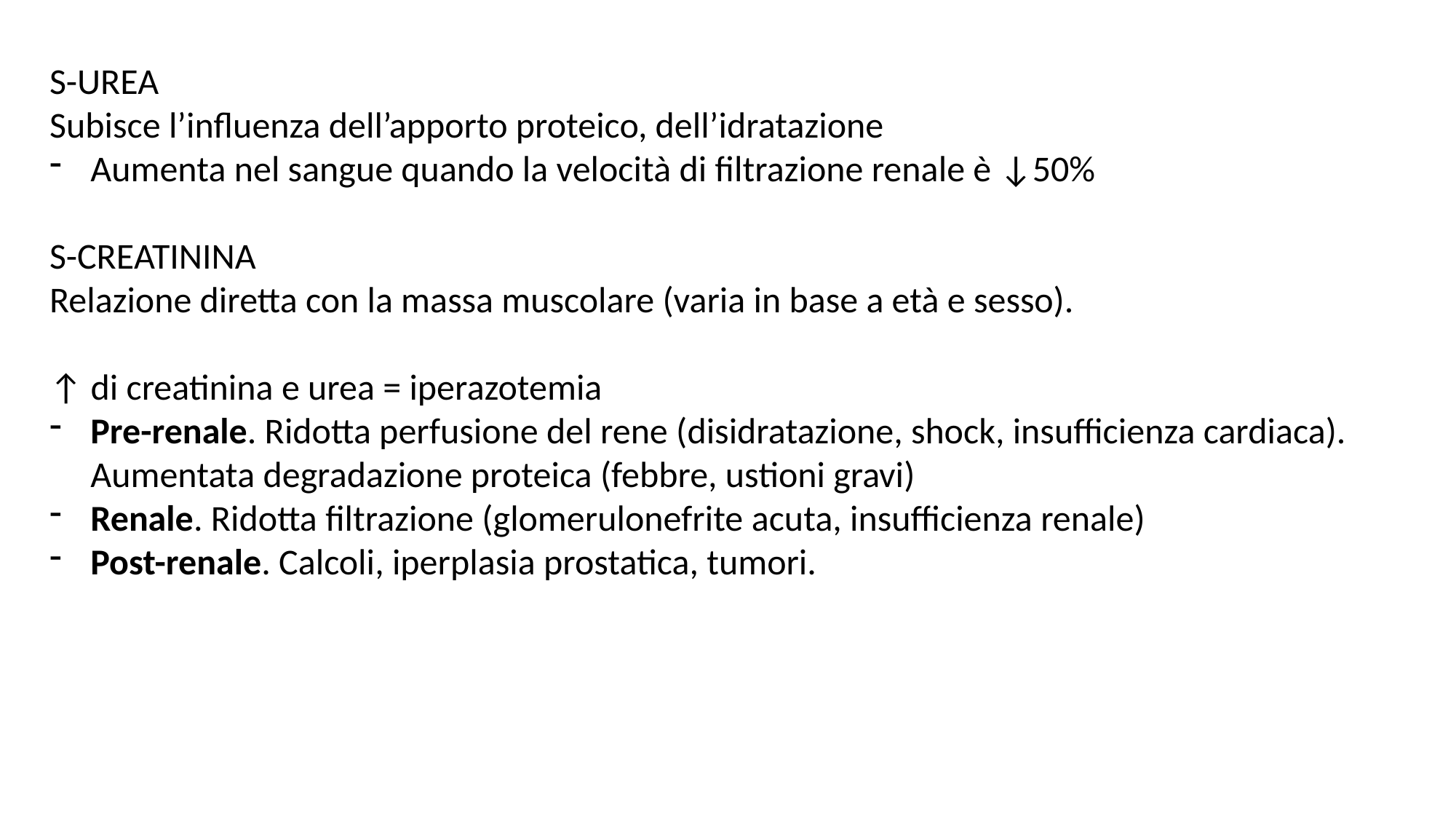

S-UREA
Subisce l’influenza dell’apporto proteico, dell’idratazione
Aumenta nel sangue quando la velocità di filtrazione renale è ↓50%

S-CREATININA
Relazione diretta con la massa muscolare (varia in base a età e sesso).

↑ di creatinina e urea = iperazotemia
Pre-renale. Ridotta perfusione del rene (disidratazione, shock, insufficienza cardiaca). Aumentata degradazione proteica (febbre, ustioni gravi)
Renale. Ridotta filtrazione (glomerulonefrite acuta, insufficienza renale)
Post-renale. Calcoli, iperplasia prostatica, tumori.